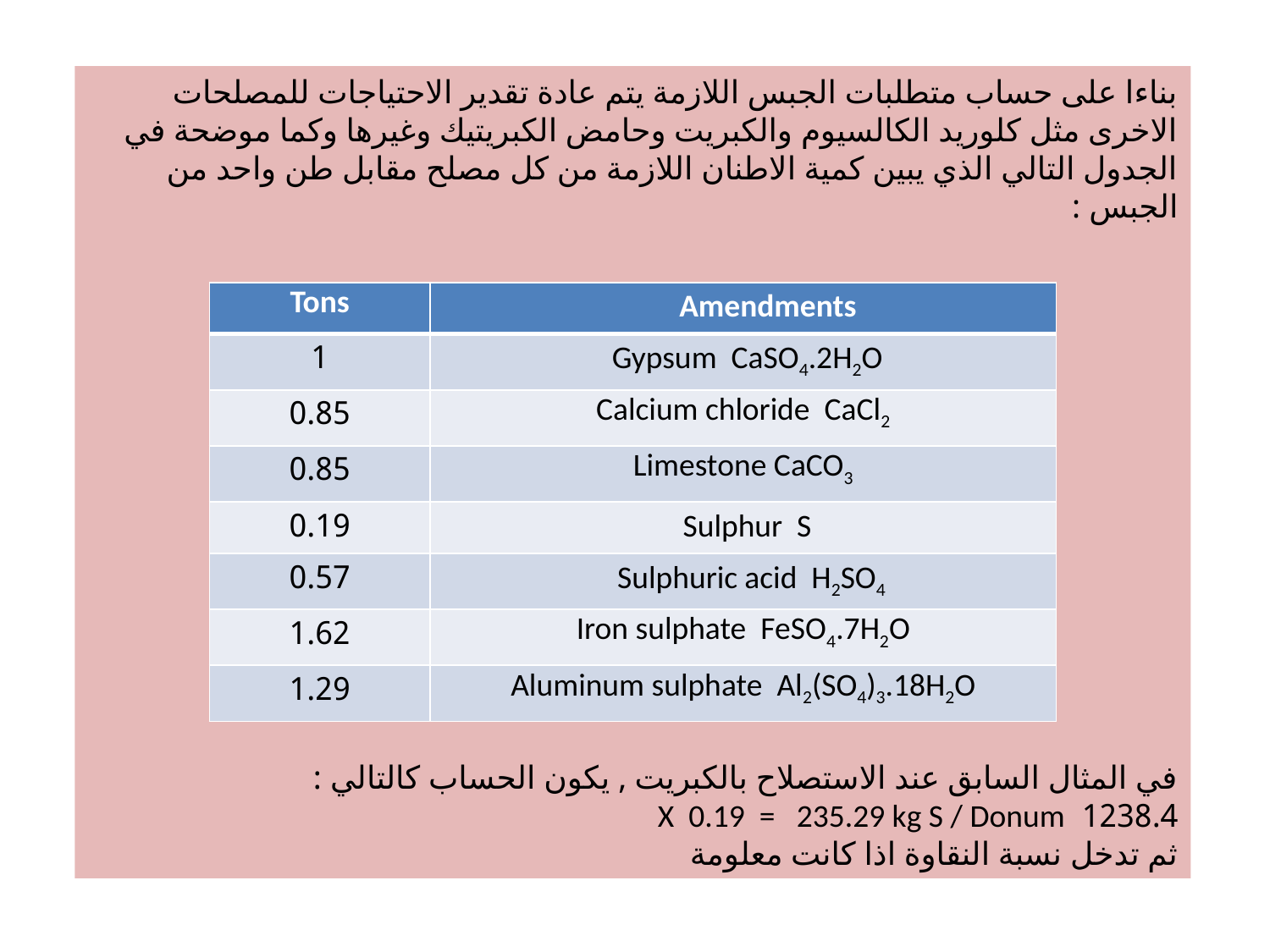

بناءا على حساب متطلبات الجبس اللازمة يتم عادة تقدير الاحتياجات للمصلحات الاخرى مثل كلوريد الكالسيوم والكبريت وحامض الكبريتيك وغيرها وكما موضحة في الجدول التالي الذي يبين كمية الاطنان اللازمة من كل مصلح مقابل طن واحد من الجبس :

في المثال السابق عند الاستصلاح بالكبريت , يكون الحساب كالتالي :
1238.4  X  0.19  =   235.29 kg S / Donum
ثم تدخل نسبة النقاوة اذا كانت معلومة
| Tons | Amendments |
| --- | --- |
| 1 | Gypsum CaSO4.2H2O |
| 0.85 | Calcium chloride CaCl2 |
| 0.85 | Limestone CaCO3 |
| 0.19 | Sulphur S |
| 0.57 | Sulphuric acid H2SO4 |
| 1.62 | Iron sulphate FeSO4.7H2O |
| 1.29 | Aluminum sulphate Al2(SO4)3.18H2O |